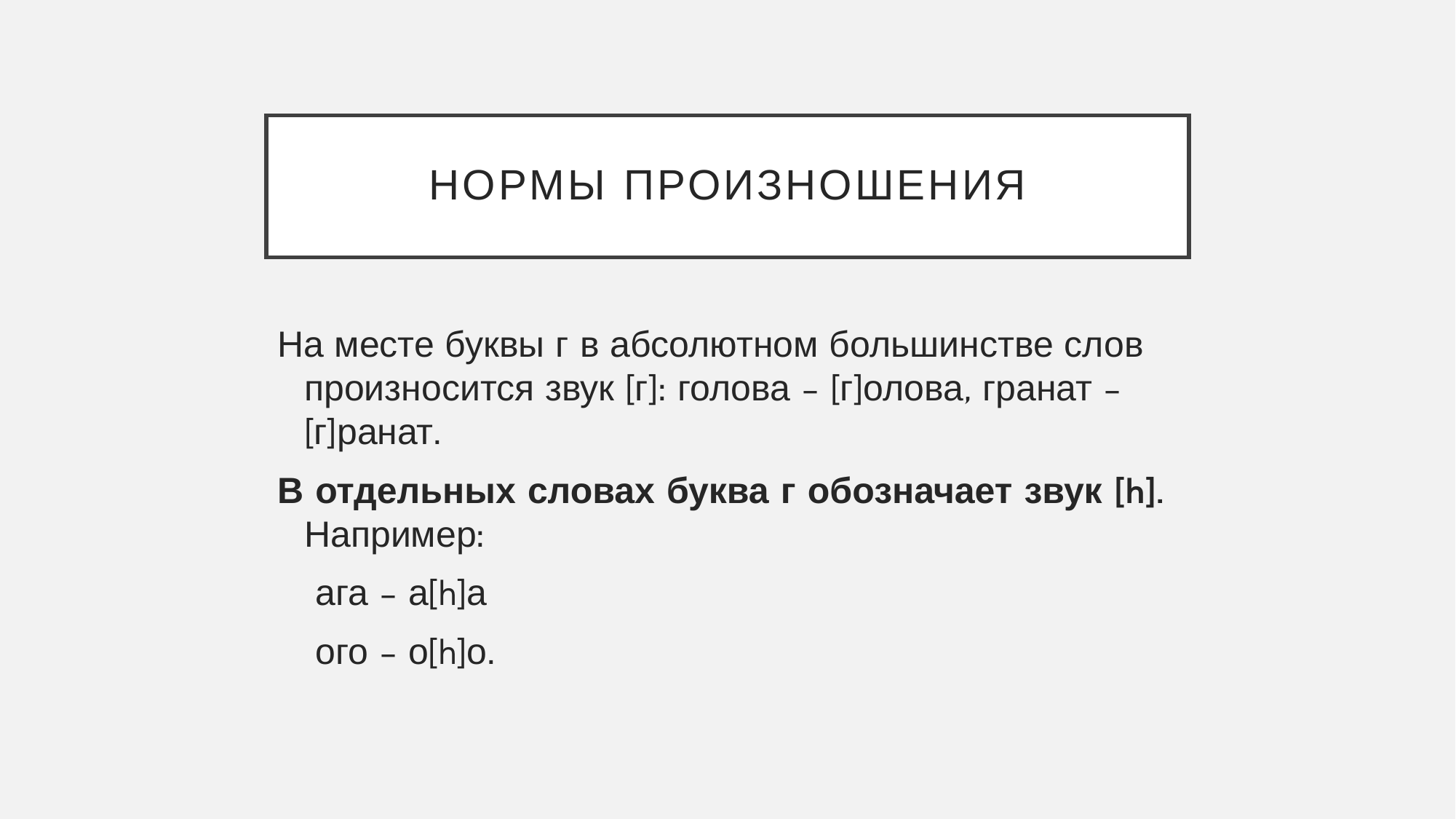

# Нормы произношения
На месте буквы г в абсолютном большинстве слов произносится звук [г]: голова – [г]олова, гранат – [г]ранат.
В отдельных словах буква г обозначает звук [h]. Например:
	 ага – а[h]а
	 ого – о[h]о.